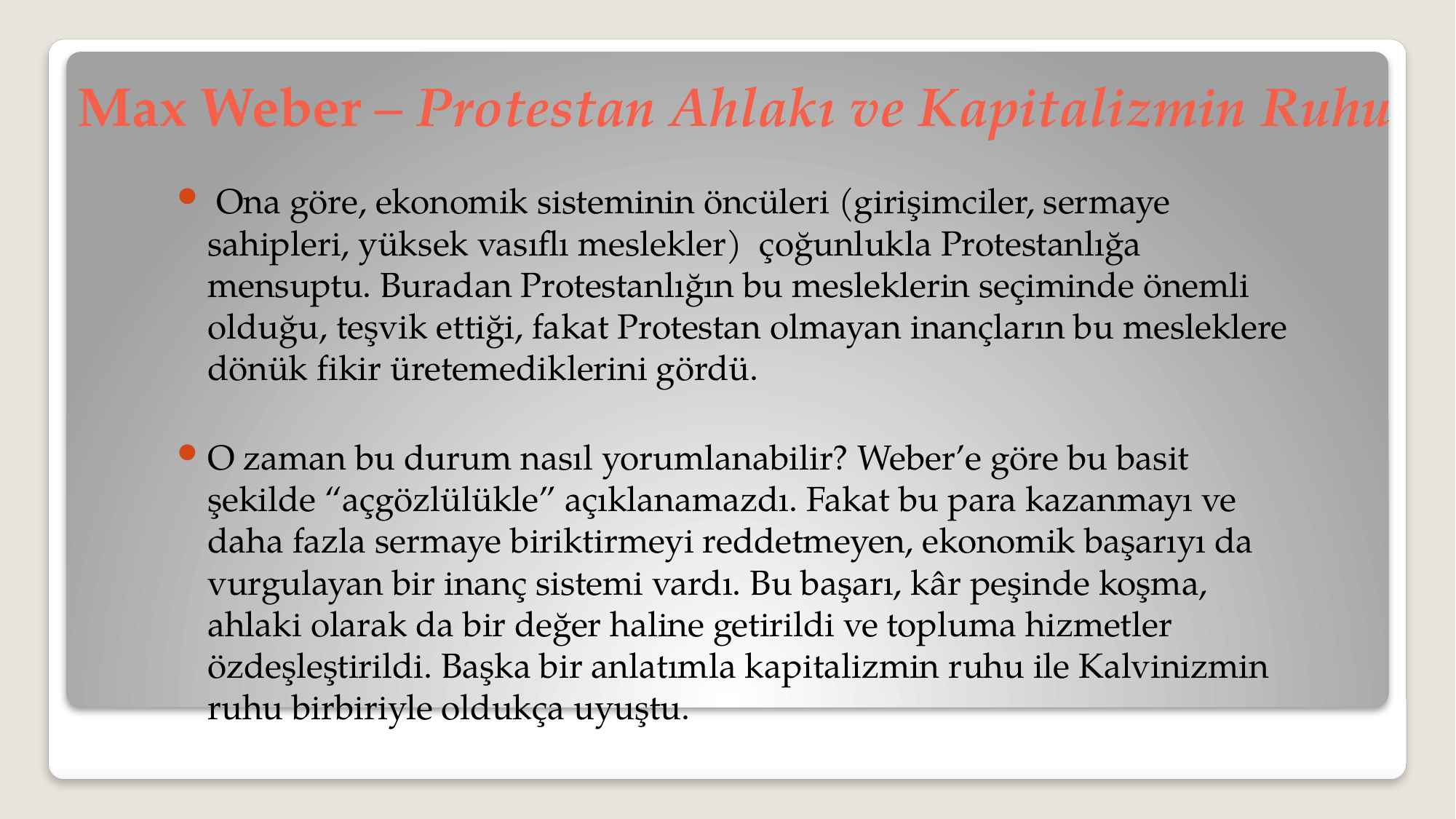

# Max Weber – Protestan Ahlakı ve Kapitalizmin Ruhu
 Ona göre, ekonomik sisteminin öncüleri (girişimciler, sermaye sahipleri, yüksek vasıflı meslekler)  çoğunlukla Protestanlığa mensuptu. Buradan Protestanlığın bu mesleklerin seçiminde önemli olduğu, teşvik ettiği, fakat Protestan olmayan inançların bu mesleklere dönük fikir üretemediklerini gördü.

O zaman bu durum nasıl yorumlanabilir? Weber’e göre bu basit şekilde “açgözlülükle” açıklanamazdı. Fakat bu para kazanmayı ve daha fazla sermaye biriktirmeyi reddetmeyen, ekonomik başarıyı da vurgulayan bir inanç sistemi vardı. Bu başarı, kâr peşinde koşma, ahlaki olarak da bir değer haline getirildi ve topluma hizmetler özdeşleştirildi. Başka bir anlatımla kapitalizmin ruhu ile Kalvinizmin ruhu birbiriyle oldukça uyuştu.